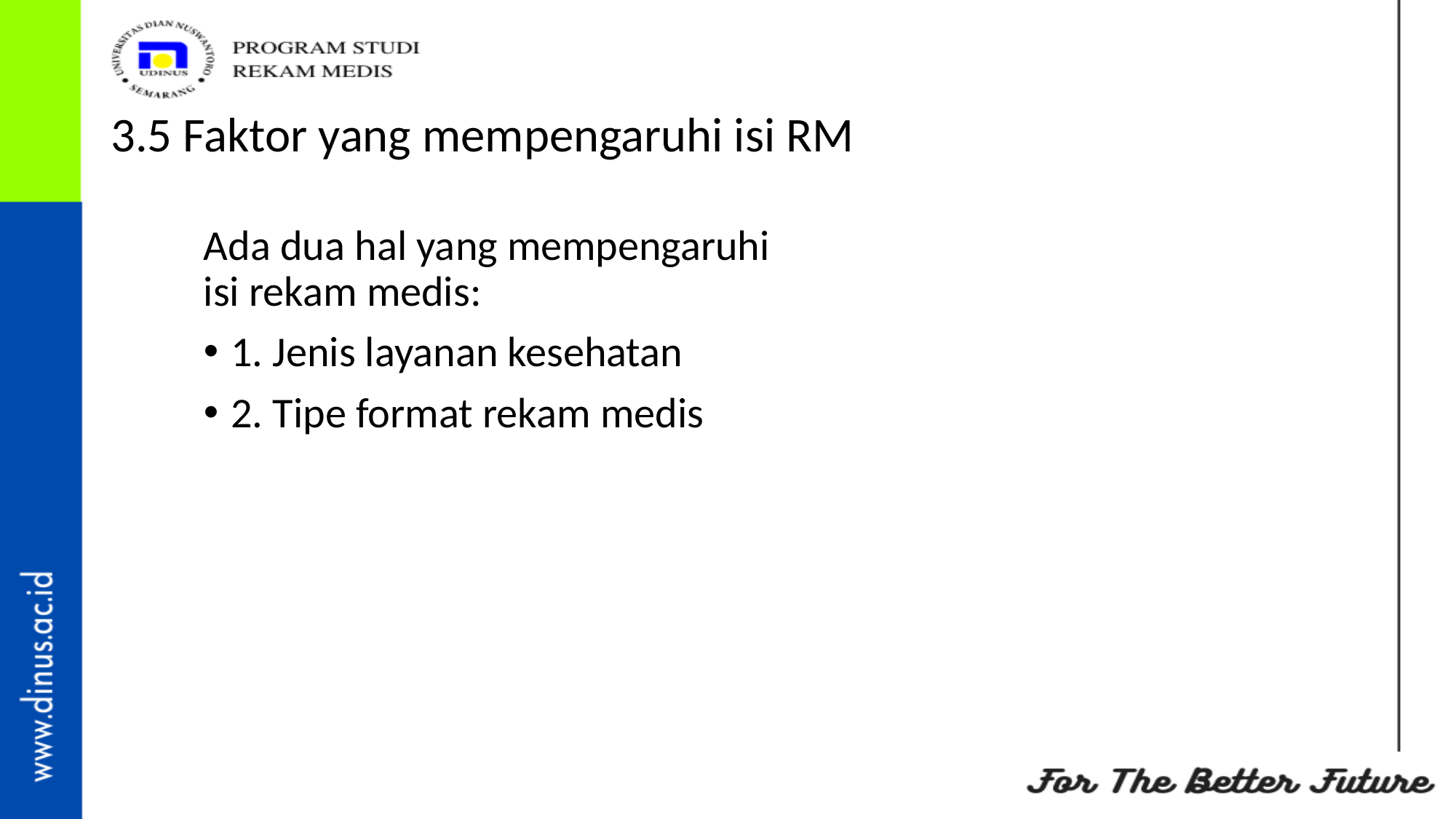

# 3.5 Faktor yang mempengaruhi isi RM
Ada dua hal yang mempengaruhi isi rekam medis:
1. Jenis layanan kesehatan
2. Tipe format rekam medis